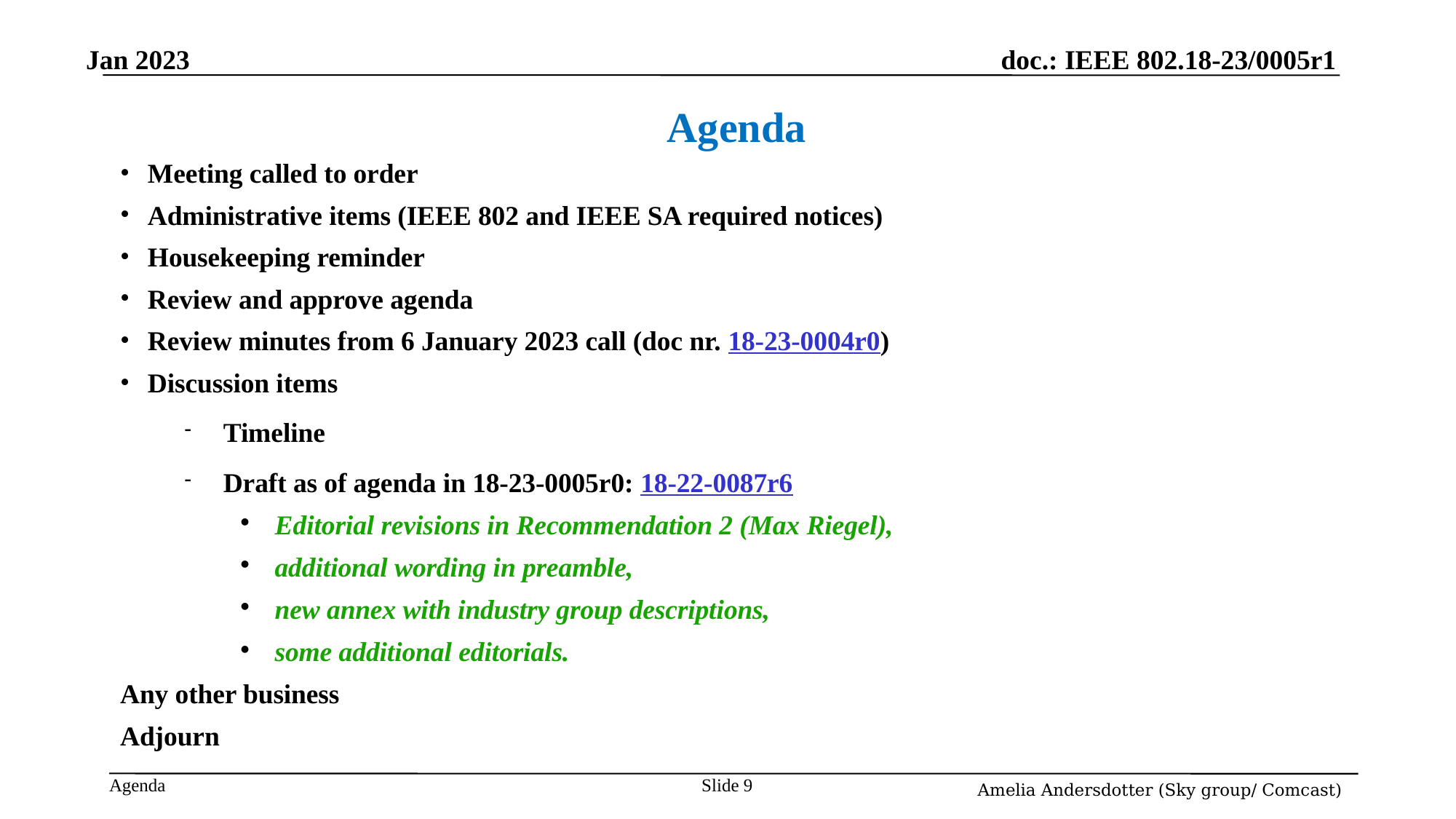

# Agenda
Meeting called to order
Administrative items (IEEE 802 and IEEE SA required notices)
Housekeeping reminder
Review and approve agenda
Review minutes from 6 January 2023 call (doc nr. 18-23-0004r0)
Discussion items
Timeline
Draft as of agenda in 18-23-0005r0: 18-22-0087r6
Editorial revisions in Recommendation 2 (Max Riegel),
additional wording in preamble,
new annex with industry group descriptions,
some additional editorials.
Any other business
Adjourn

Slide 9
Amelia Andersdotter (Sky group/ Comcast)